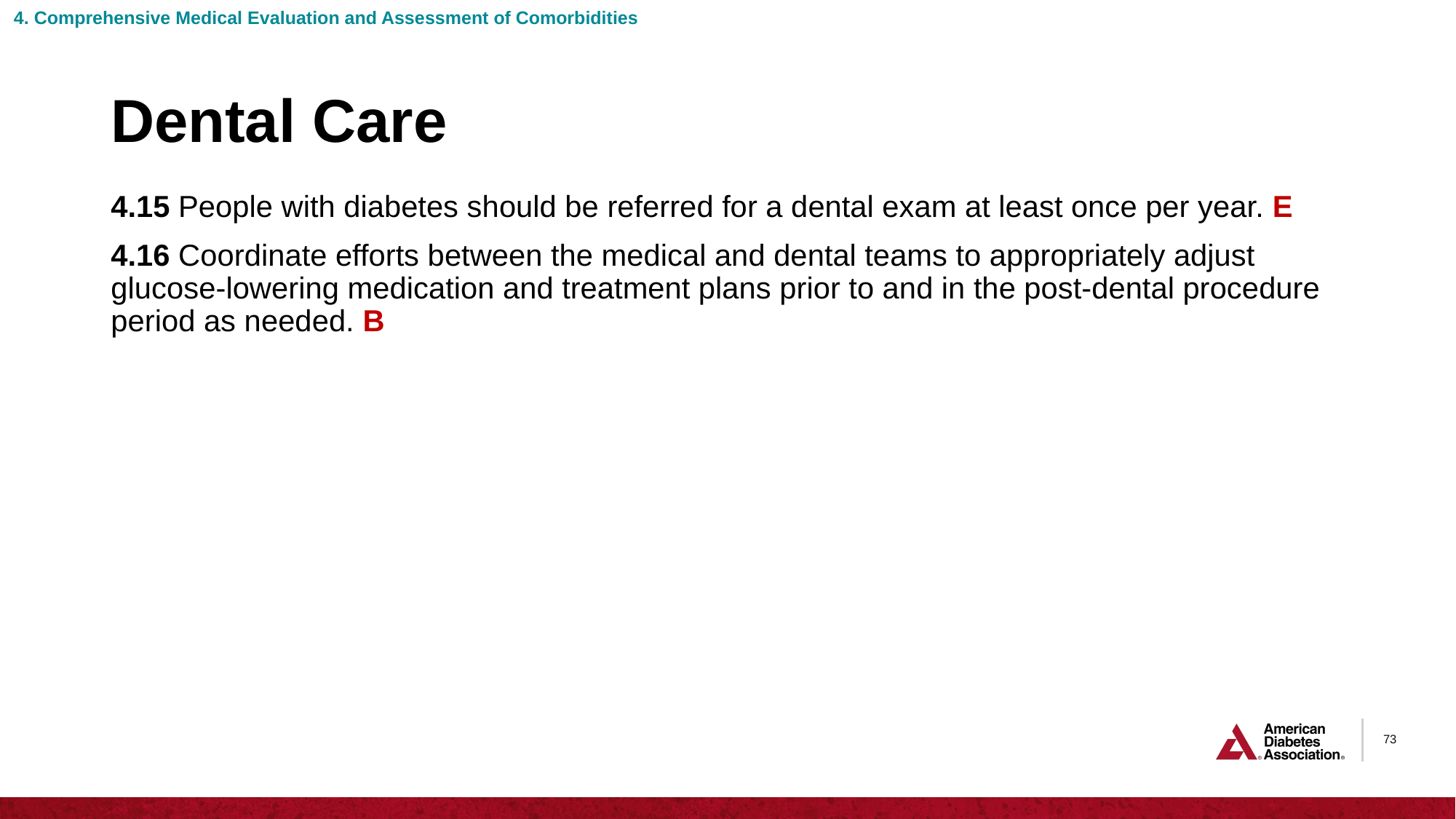

4. Comprehensive Medical Evaluation and Assessment of Comorbidities
# Dental Care
4.15 People with diabetes should be referred for a dental exam at least once per year. E
4.16 Coordinate efforts between the medical and dental teams to appropriately adjust glucose-lowering medication and treatment plans prior to and in the post-dental procedure period as needed. B
73